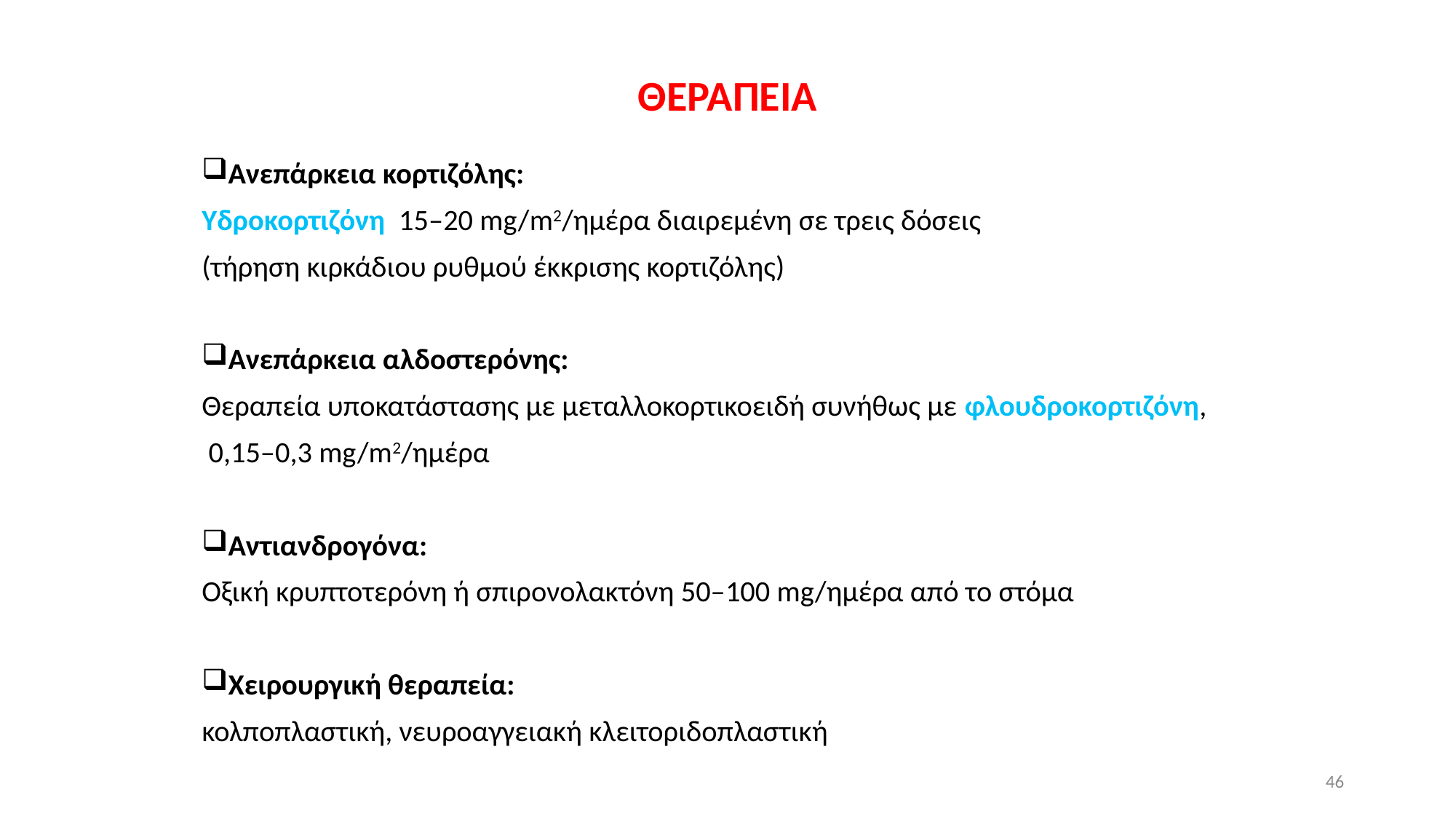

# ΘΕΡΑΠΕΙΑ
Ανεπάρκεια κορτιζόλης:
Υδροκορτιζόνη  15–20 mg/m2/ημέρα διαιρεμένη σε τρεις δόσεις
(τήρηση κιρκάδιου ρυθμού έκκρισης κορτιζόλης)

Ανεπάρκεια αλδοστερόνης:
Θεραπεία υποκατάστασης με μεταλλοκορτικοειδή συνήθως με φλουδροκορτιζόνη,
 0,15–0,3 mg/m2/ημέρα

Αντιανδρογόνα:
Οξική κρυπτοτερόνη ή σπιρονολακτόνη 50–100 mg/ημέρα από το στόμα

Χειρουργική θεραπεία:
κολποπλαστική, νευροαγγειακή κλειτοριδοπλαστική

46